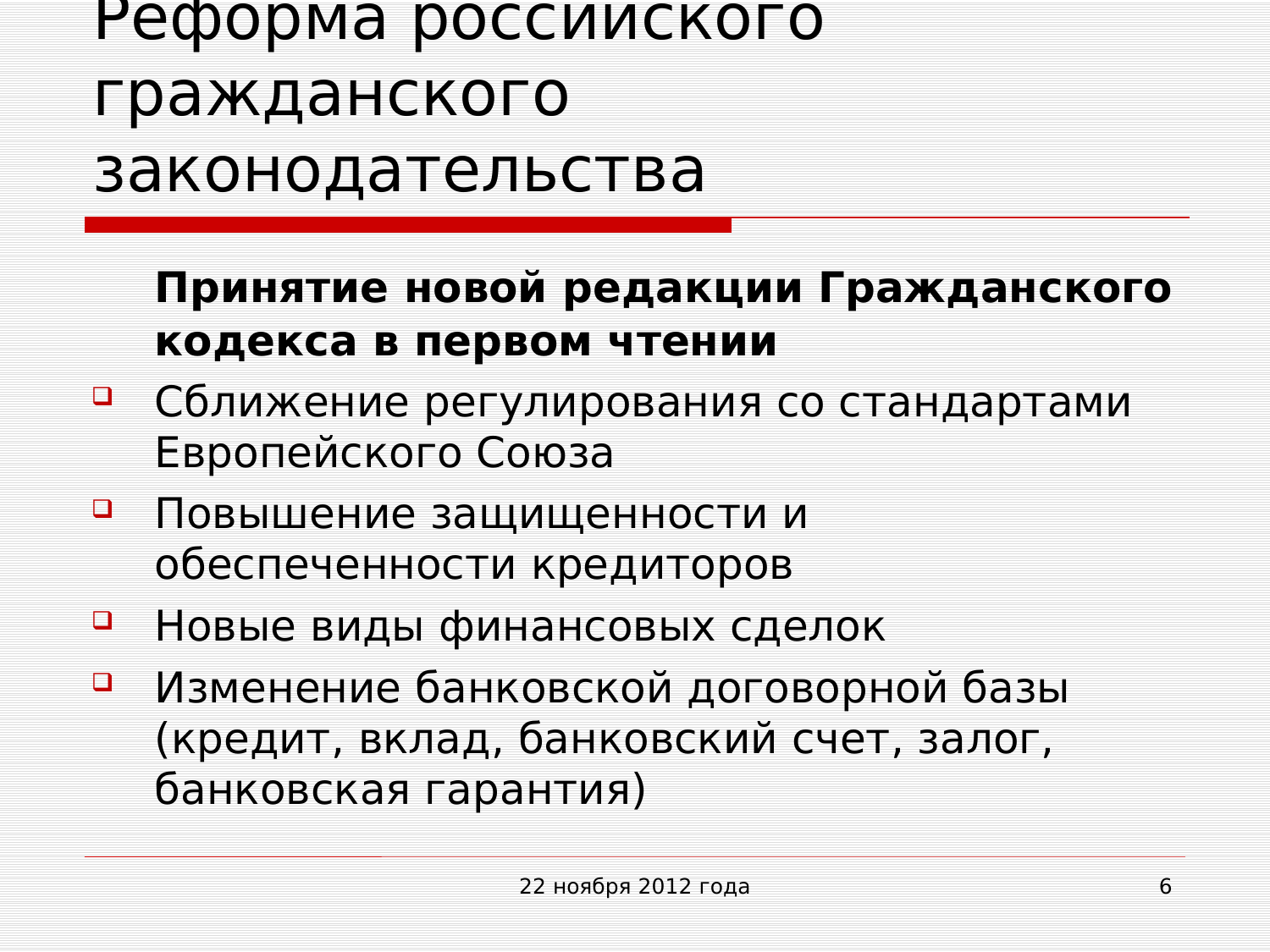

# Реформа российского гражданского законодательства
	Принятие новой редакции Гражданского кодекса в первом чтении
Сближение регулирования со стандартами Европейского Союза
Повышение защищенности и обеспеченности кредиторов
Новые виды финансовых сделок
Изменение банковской договорной базы (кредит, вклад, банковский счет, залог, банковская гарантия)
22 ноября 2012 года
6